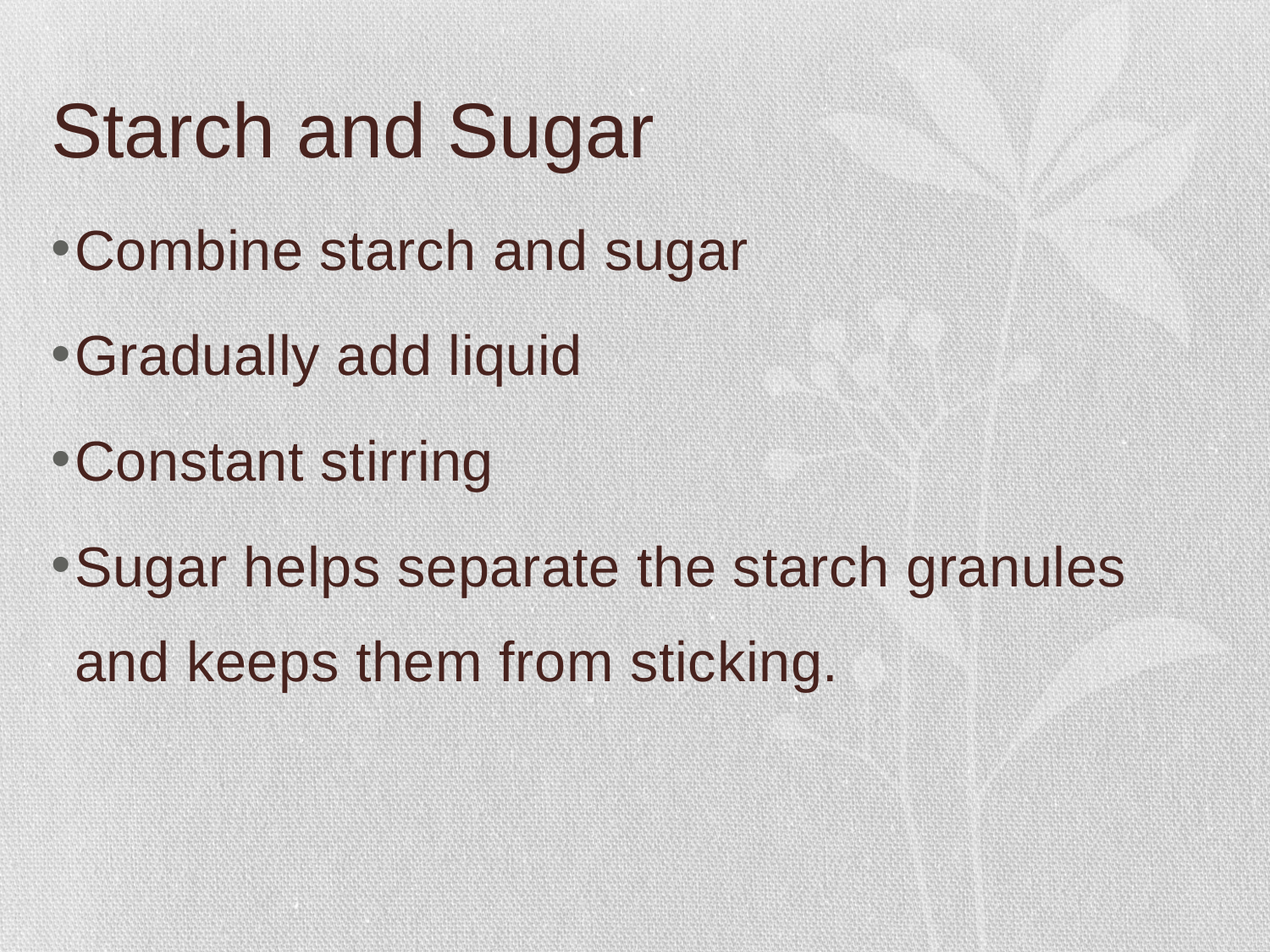

# Starch and Sugar
Combine starch and sugar
Gradually add liquid
Constant stirring
Sugar helps separate the starch granules and keeps them from sticking.